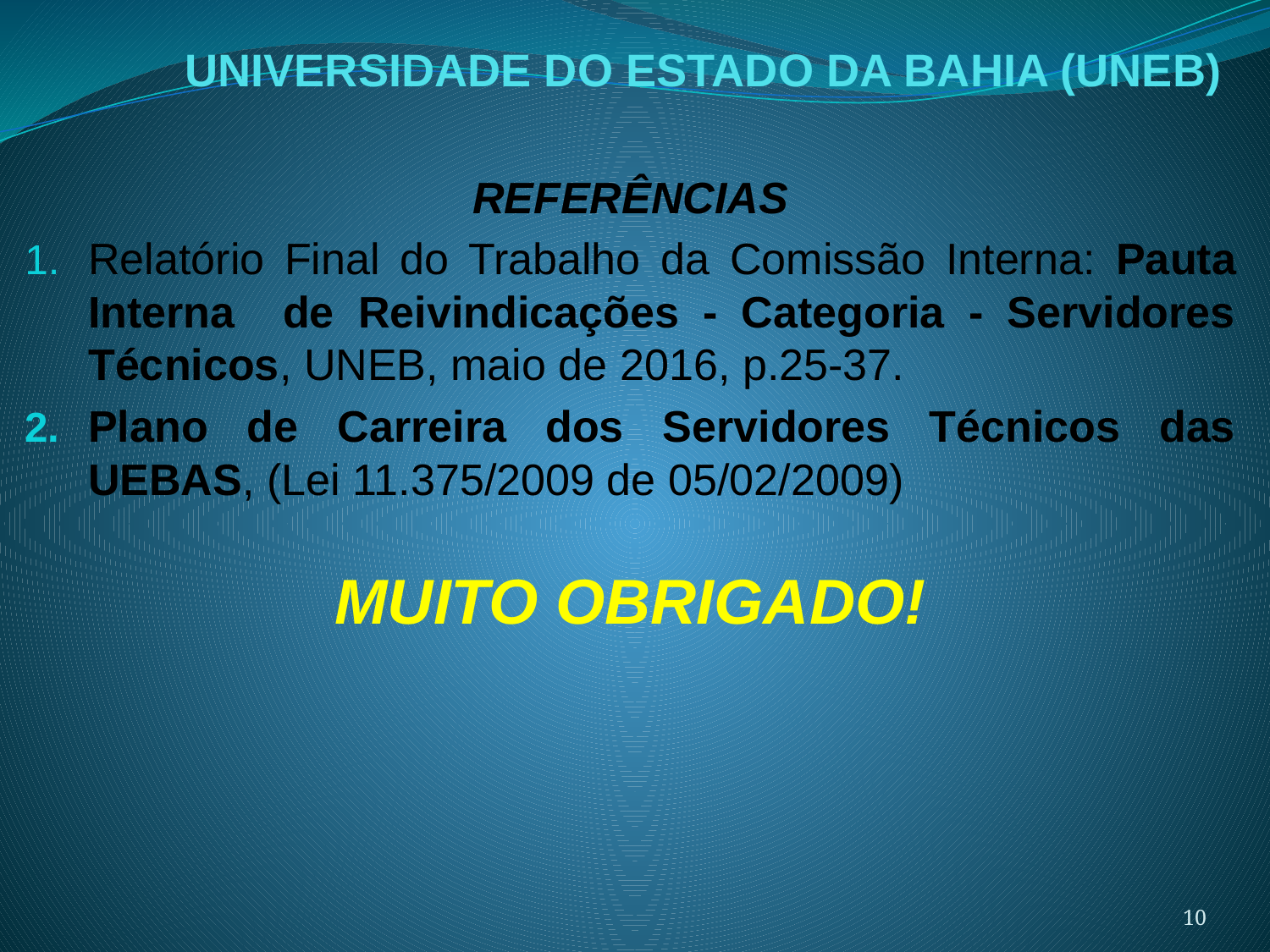

# UNIVERSIDADE DO ESTADO DA BAHIA (UNEB)
REFERÊNCIAS
Relatório Final do Trabalho da Comissão Interna: Pauta Interna  de Reivindicações - Categoria - Servidores Técnicos, UNEB, maio de 2016, p.25-37.
Plano de Carreira dos Servidores Técnicos das UEBAS, (Lei 11.375/2009 de 05/02/2009)

MUITO OBRIGADO!

10